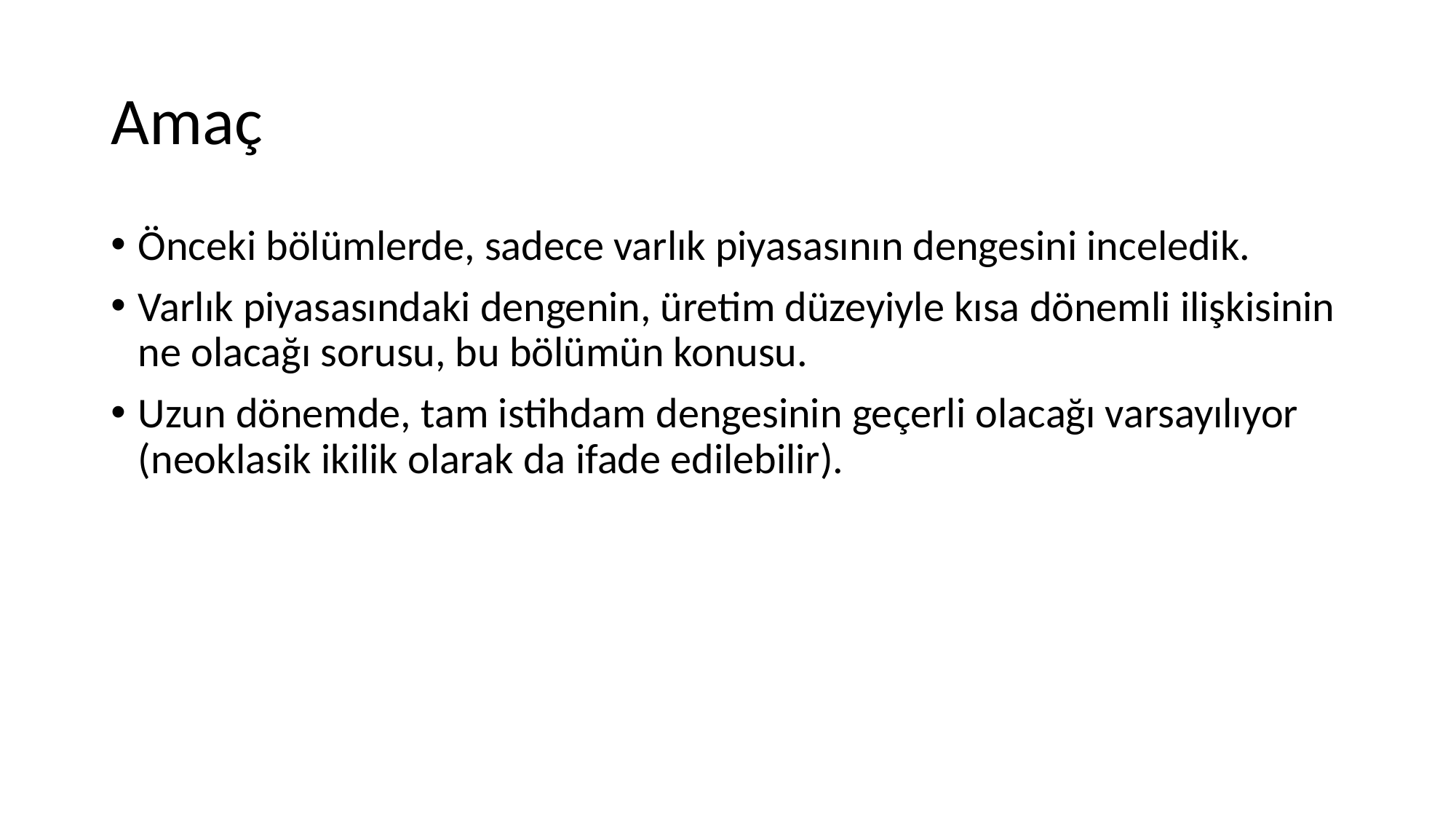

# Amaç
Önceki bölümlerde, sadece varlık piyasasının dengesini inceledik.
Varlık piyasasındaki dengenin, üretim düzeyiyle kısa dönemli ilişkisinin ne olacağı sorusu, bu bölümün konusu.
Uzun dönemde, tam istihdam dengesinin geçerli olacağı varsayılıyor (neoklasik ikilik olarak da ifade edilebilir).